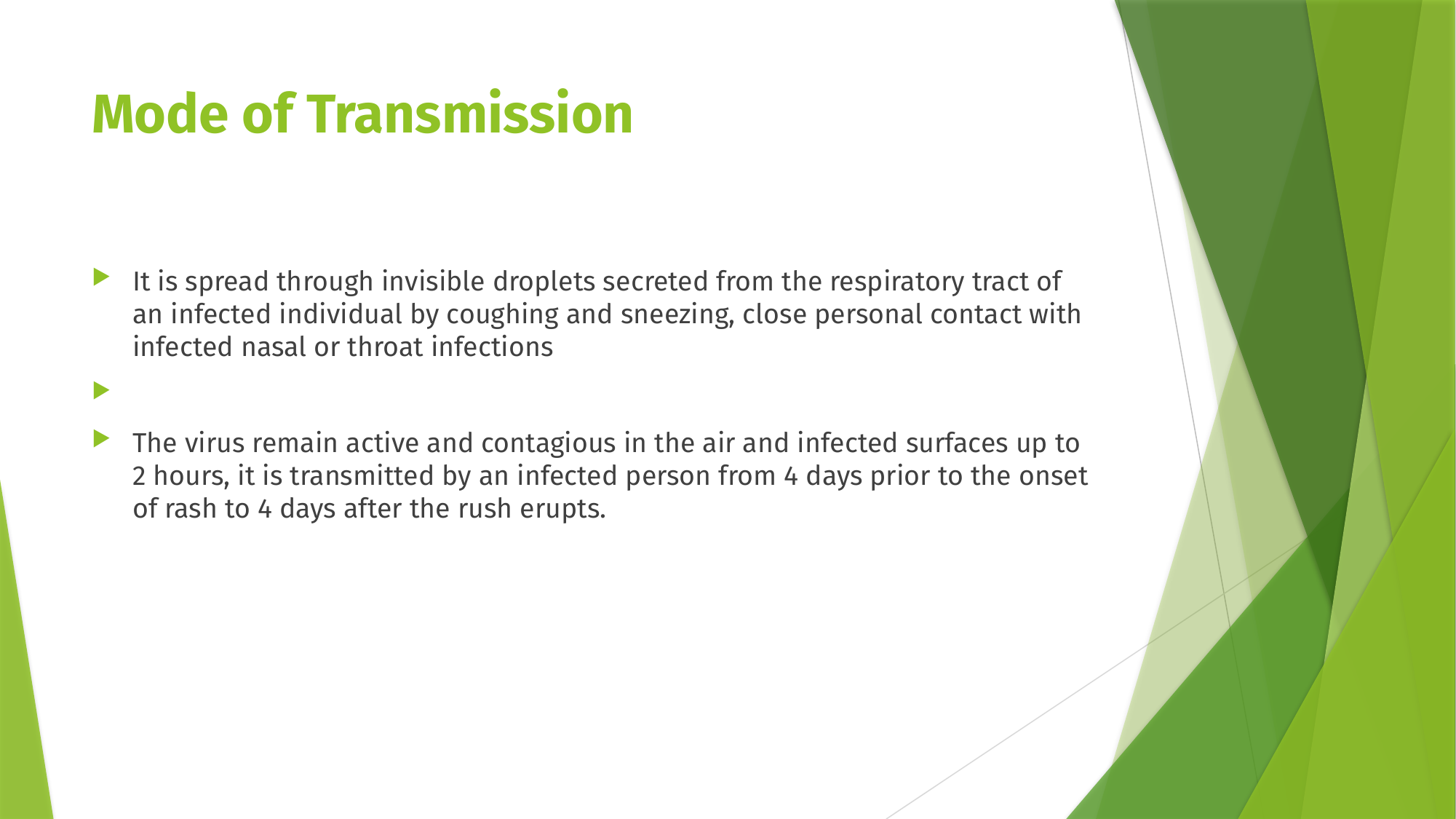

# Mode of Transmission
It is spread through invisible droplets secreted from the respiratory tract of an infected individual by coughing and sneezing, close personal contact with infected nasal or throat infections

The virus remain active and contagious in the air and infected surfaces up to 2 hours, it is transmitted by an infected person from 4 days prior to the onset of rash to 4 days after the rush erupts.